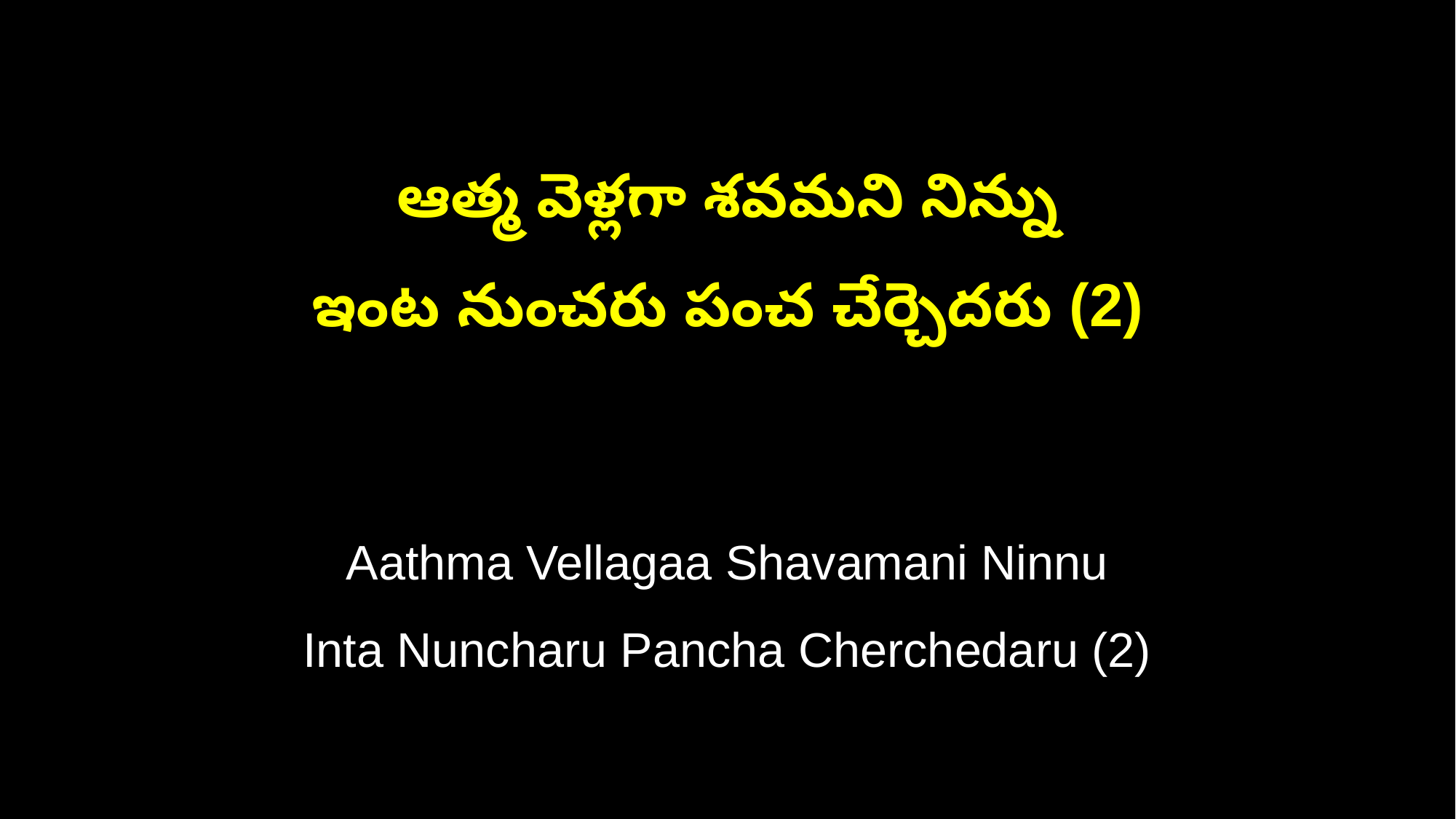

ఆత్మ వెళ్లగా శవమని నిన్ను
ఇంట నుంచరు పంచ చేర్చెదరు (2)
Aathma Vellagaa Shavamani Ninnu
Inta Nuncharu Pancha Cherchedaru (2)